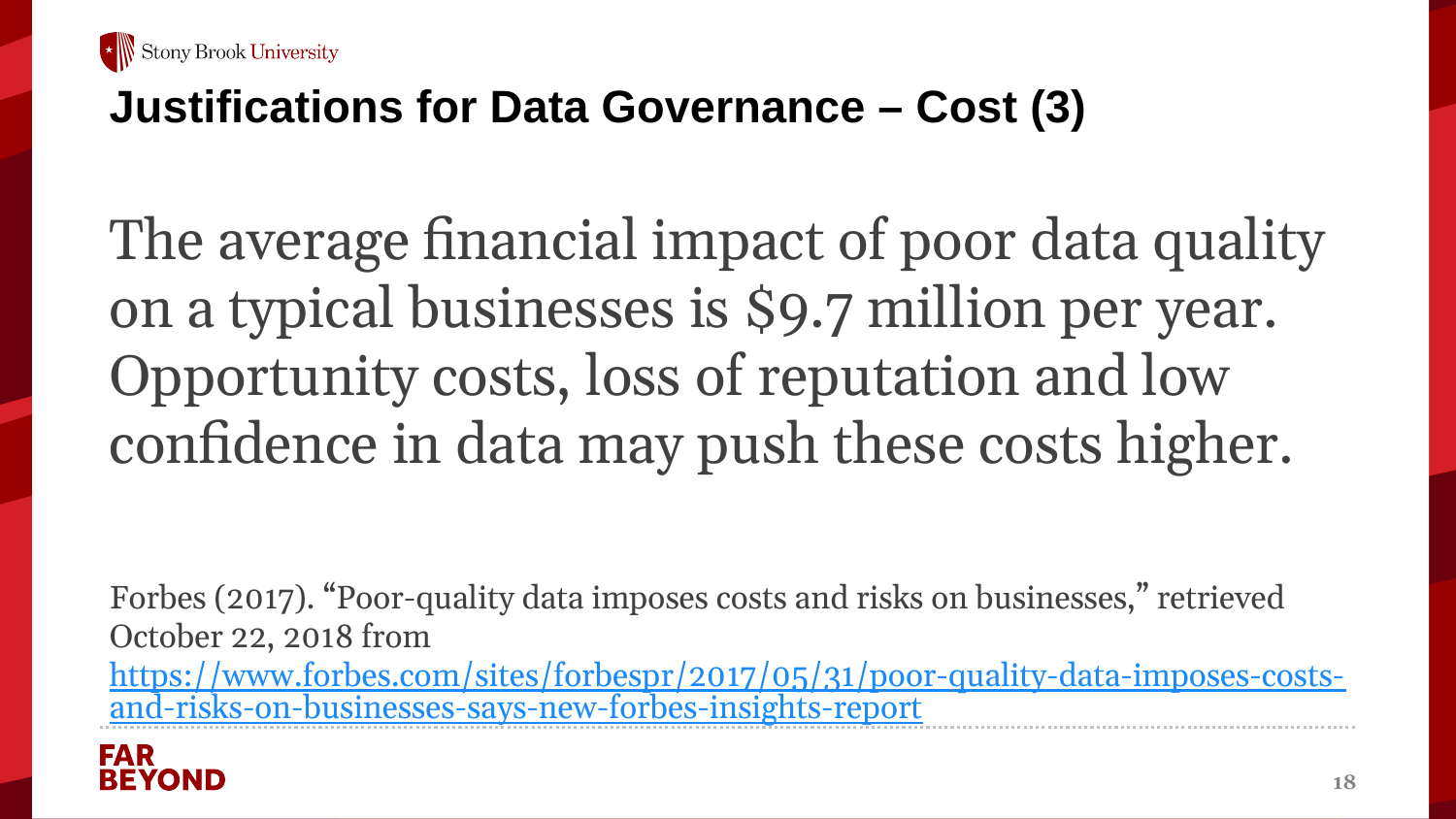

# Justifications for Data Governance – Cost (3)
The average financial impact of poor data quality on a typical businesses is $9.7 million per year. Opportunity costs, loss of reputation and low confidence in data may push these costs higher.

Forbes (2017). “Poor-quality data imposes costs and risks on businesses,” retrieved October 22, 2018 from https://www.forbes.com/sites/forbespr/2017/05/31/poor-quality-data-imposes-costs-and-risks-on-businesses-says-new-forbes-insights-report